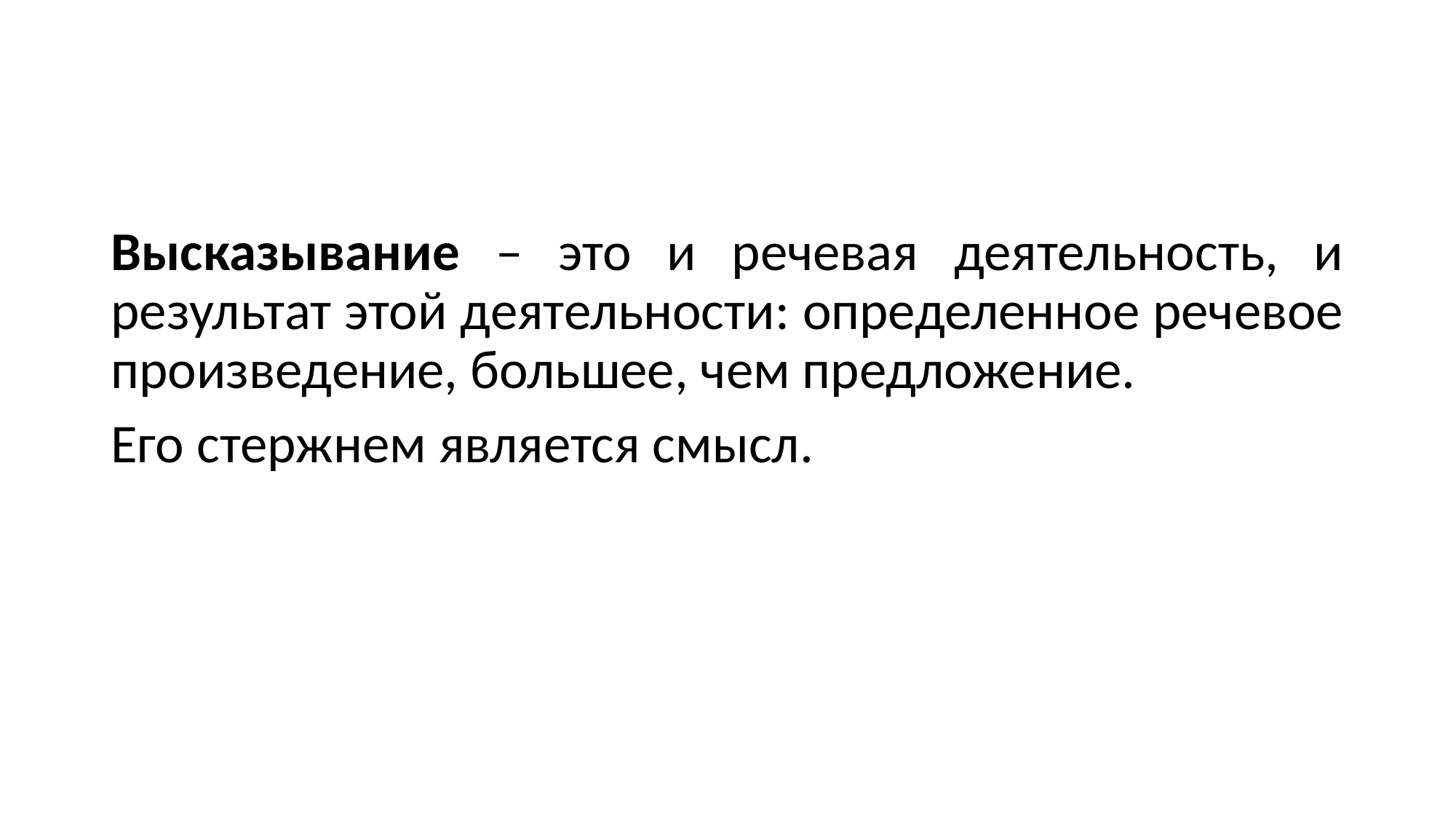

Высказывание – это и речевая деятельность, и результат этой деятельности: определенное речевое произведение, большее, чем предложение.
Его стержнем является смысл.